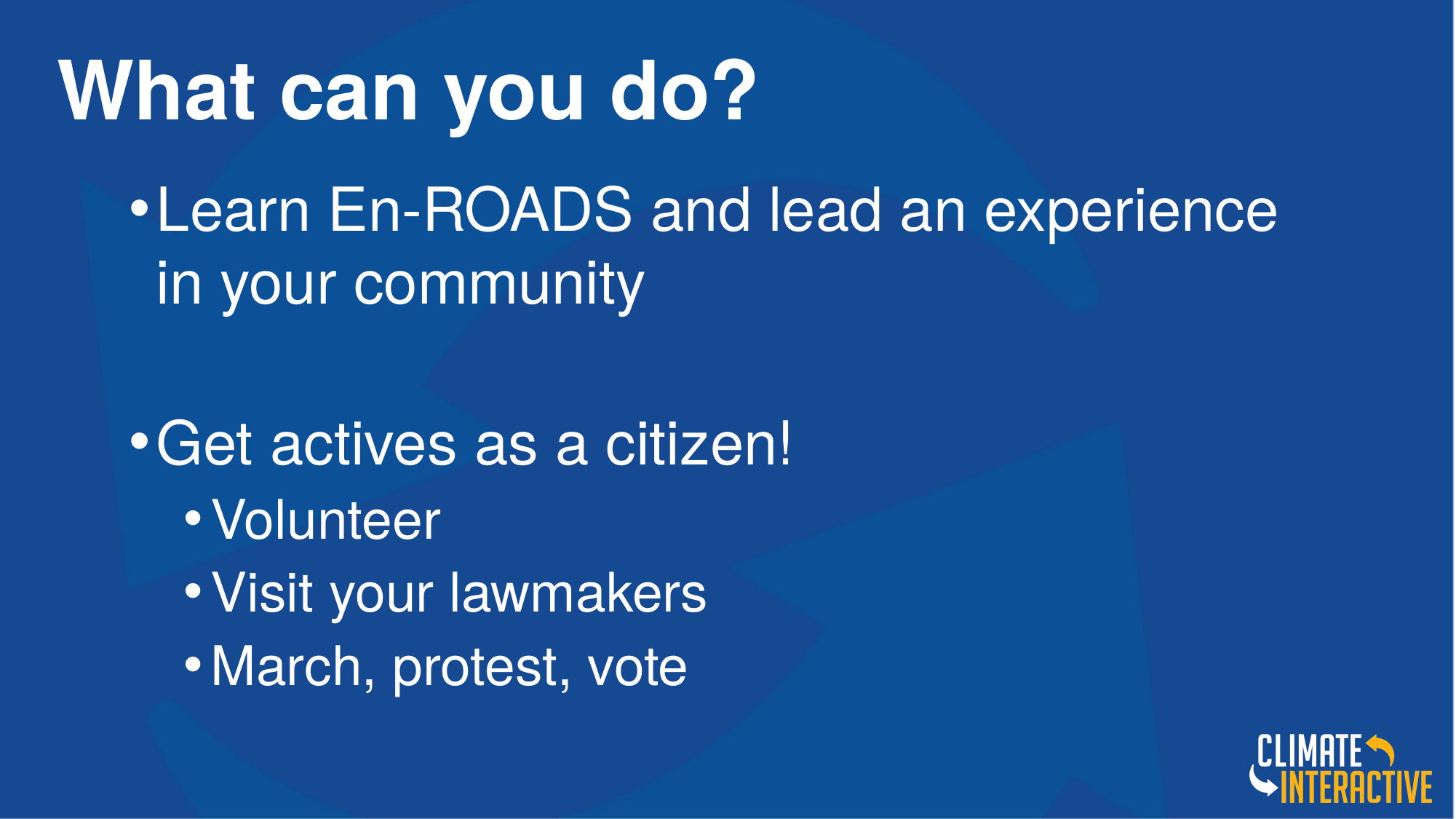

# What can you do?
Learn En-ROADS and lead an experience in your community
Get actives as a citizen!
Volunteer
Visit your lawmakers
March, protest, vote